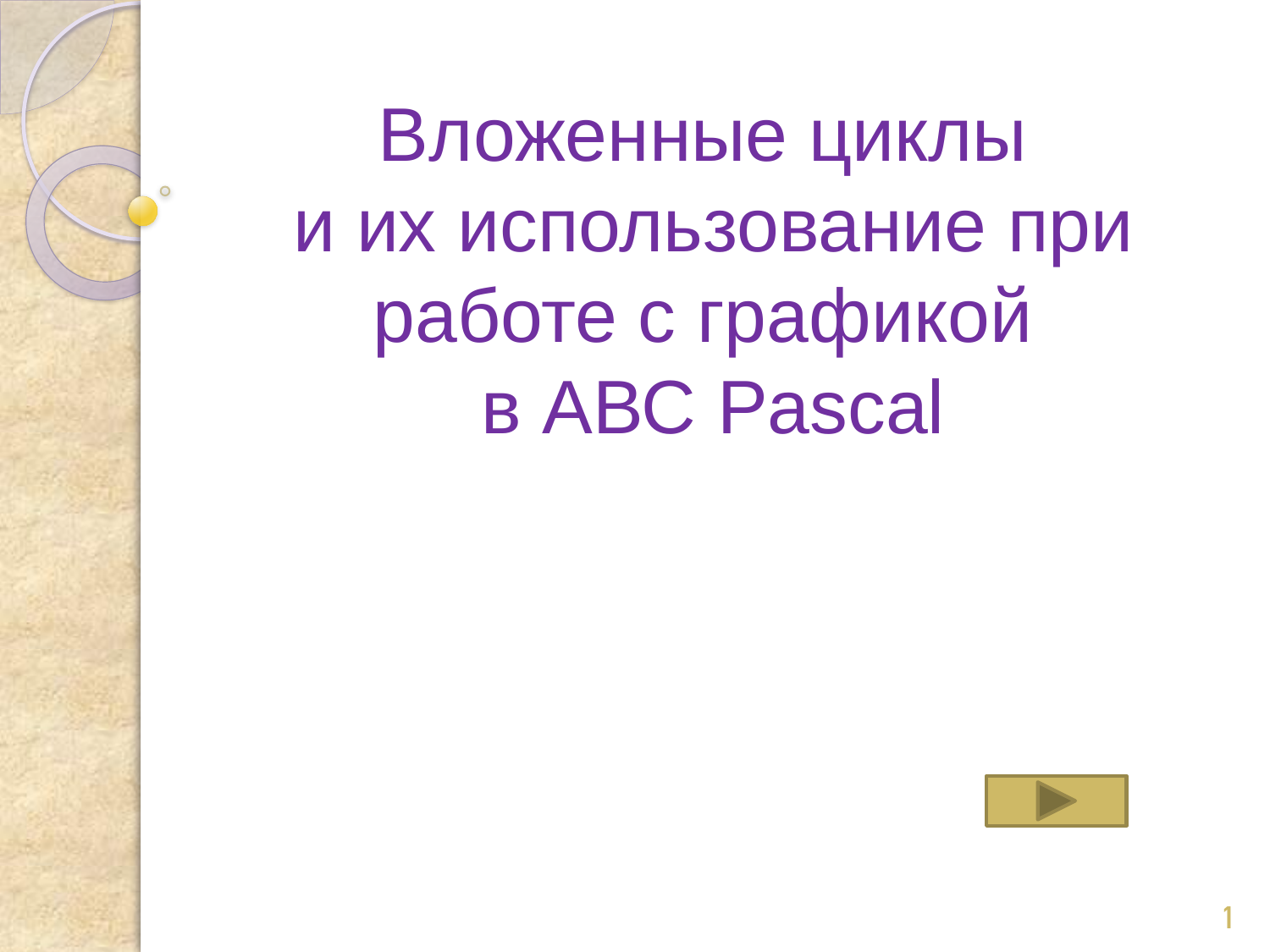

# Вложенные циклы и их использование при работе с графикой в АВС Pascal

1